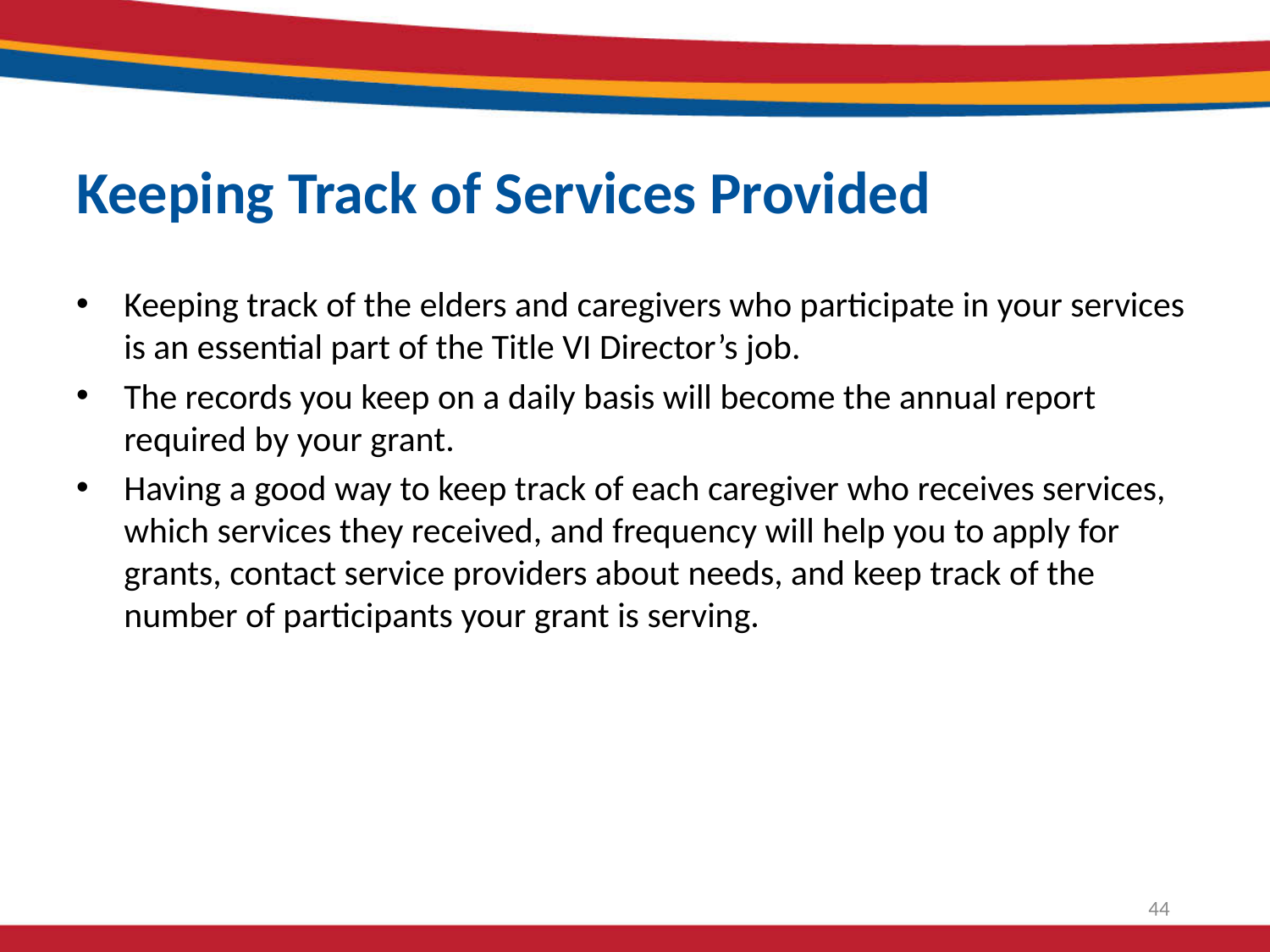

# Keeping Track of Services Provided
Keeping track of the elders and caregivers who participate in your services is an essential part of the Title VI Director’s job.
The records you keep on a daily basis will become the annual report required by your grant.
Having a good way to keep track of each caregiver who receives services, which services they received, and frequency will help you to apply for grants, contact service providers about needs, and keep track of the number of participants your grant is serving.
44